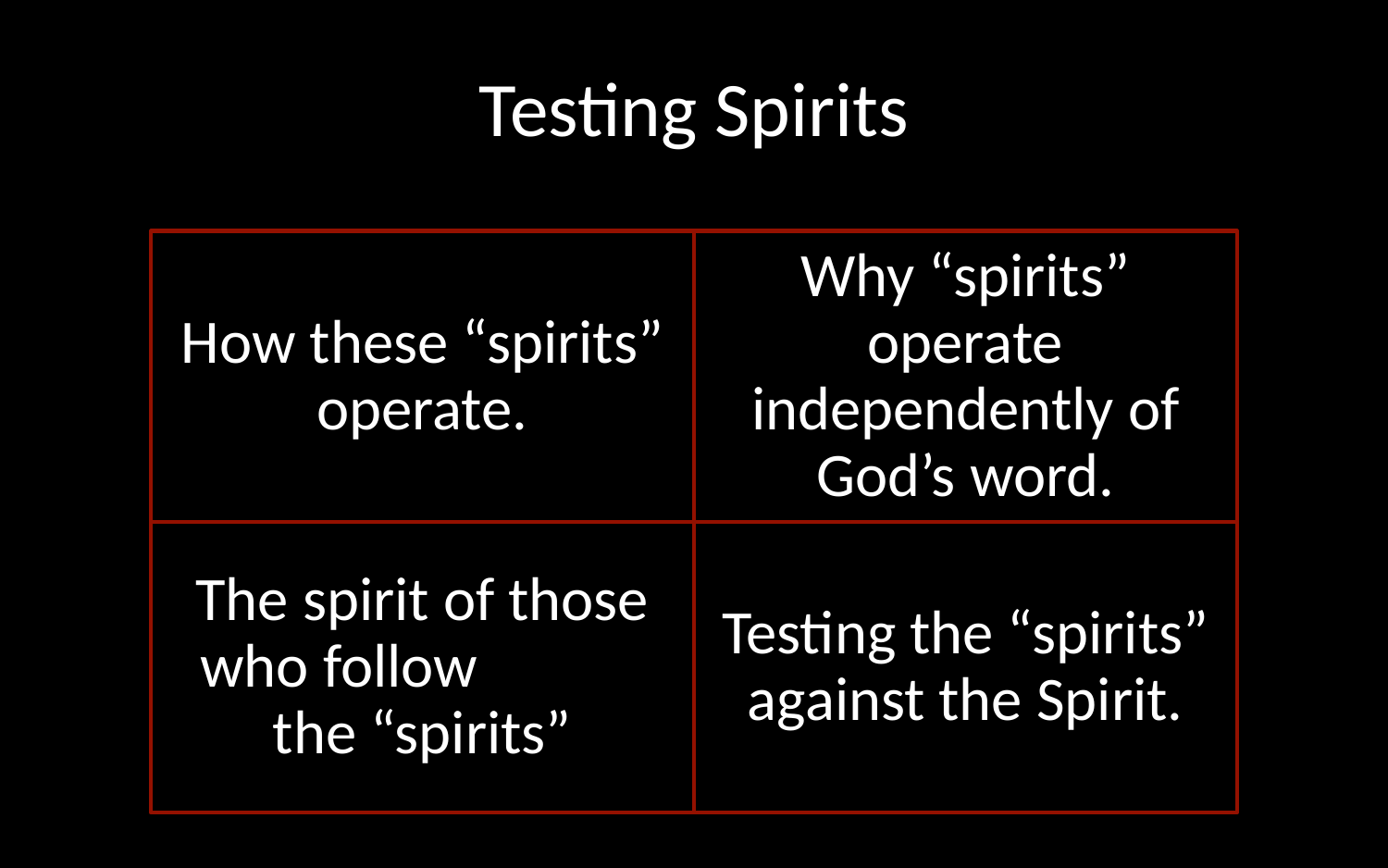

# Testing Spirits
How these “spirits” operate.
Why “spirits” operate independently of God’s word.
The spirit of those who follow             the “spirits”
Testing the “spirits” against the Spirit.